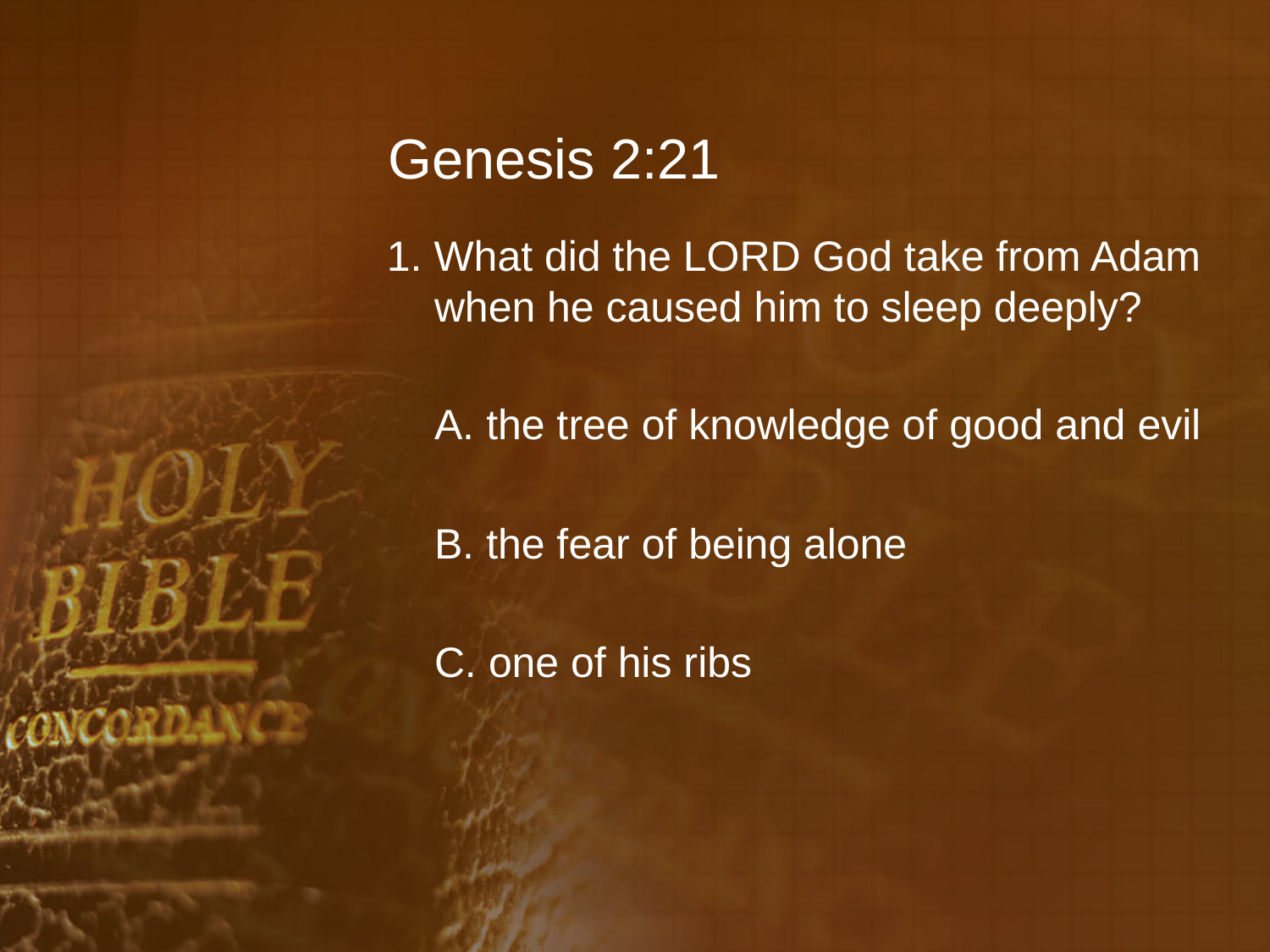

# Genesis 2:21
1. What did the LORD God take from Adam when he caused him to sleep deeply?

	A. the tree of knowledge of good and evil

	B. the fear of being alone

	C. one of his ribs